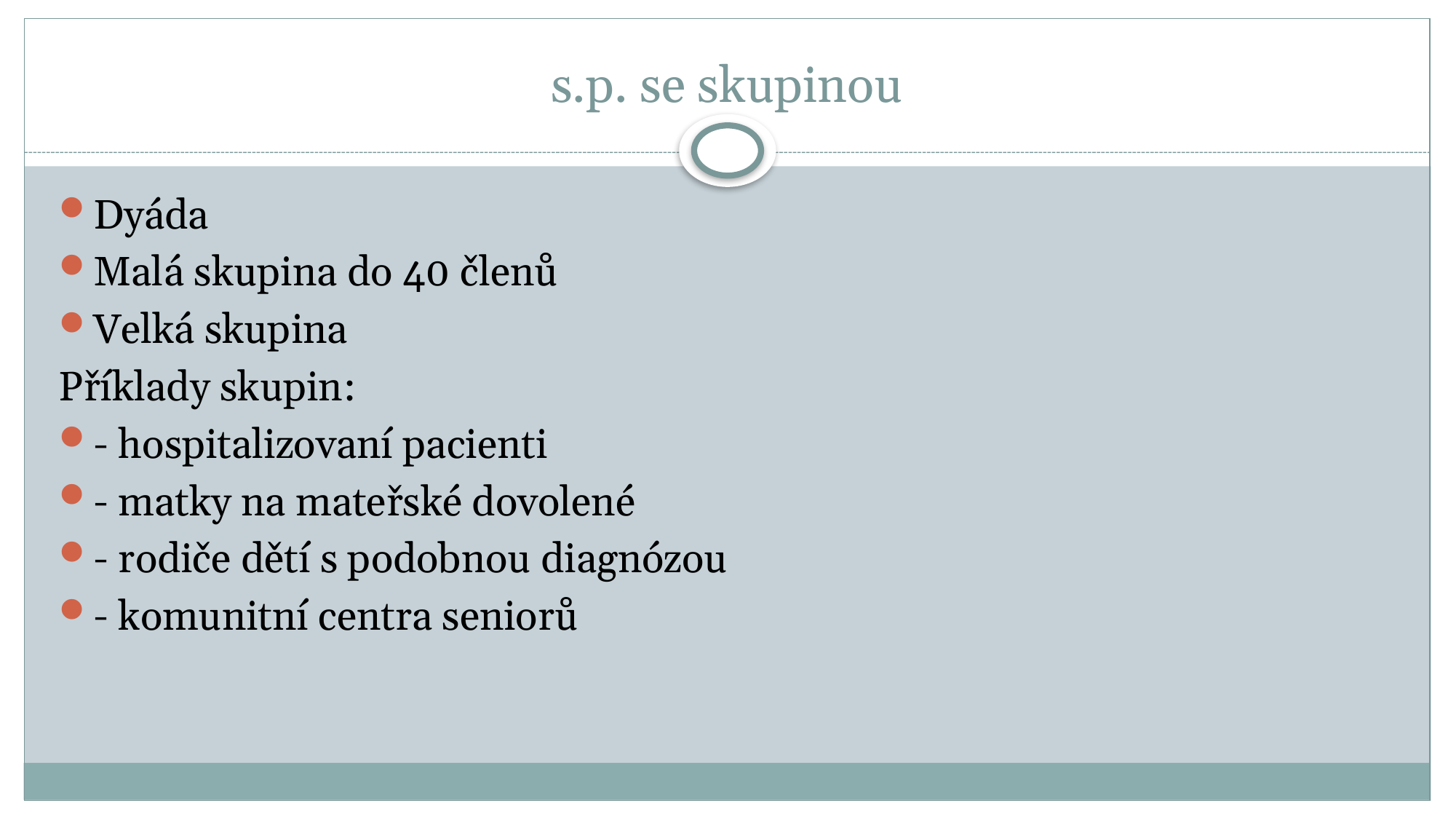

# s.p. se skupinou
Dyáda
Malá skupina do 40 členů
Velká skupina
Příklady skupin:
- hospitalizovaní pacienti
- matky na mateřské dovolené
- rodiče dětí s podobnou diagnózou
- komunitní centra seniorů